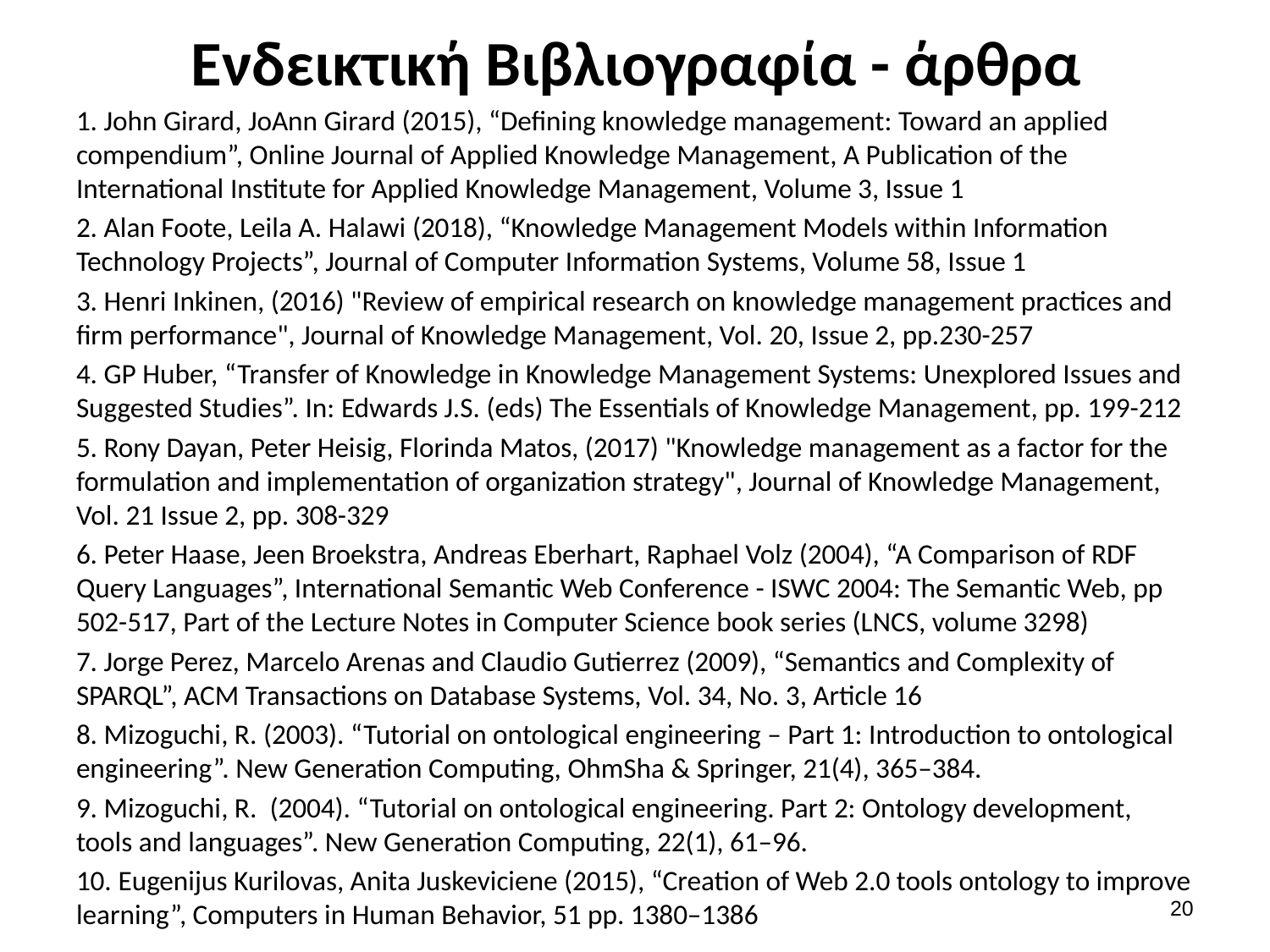

# Ενδεικτική Βιβλιογραφία - άρθρα
1. John Girard, JoAnn Girard (2015), “Defining knowledge management: Toward an applied compendium”, Online Journal of Applied Knowledge Management, A Publication of the International Institute for Applied Knowledge Management, Volume 3, Issue 1
2. Alan Foote, Leila A. Halawi (2018), “Knowledge Management Models within Information Technology Projects”, Journal of Computer Information Systems, Volume 58, Issue 1
3. Henri Inkinen, (2016) "Review of empirical research on knowledge management practices and firm performance", Journal of Knowledge Management, Vol. 20, Issue 2, pp.230-257
4. GP Huber, “Transfer of Knowledge in Knowledge Management Systems: Unexplored Issues and Suggested Studies”. In: Edwards J.S. (eds) The Essentials of Knowledge Management, pp. 199-212
5. Rony Dayan, Peter Heisig, Florinda Matos, (2017) "Knowledge management as a factor for the formulation and implementation of organization strategy", Journal of Knowledge Management, Vol. 21 Issue 2, pp. 308-329
6. Peter Haase, Jeen Broekstra, Andreas Eberhart, Raphael Volz (2004), “A Comparison of RDF Query Languages”, International Semantic Web Conference - ISWC 2004: The Semantic Web, pp 502-517, Part of the Lecture Notes in Computer Science book series (LNCS, volume 3298)
7. Jorge Perez, Marcelo Arenas and Claudio Gutierrez (2009), “Semantics and Complexity of SPARQL”, ACM Transactions on Database Systems, Vol. 34, No. 3, Article 16
8. Mizoguchi, R. (2003). “Tutorial on ontological engineering – Part 1: Introduction to ontological engineering”. New Generation Computing, OhmSha & Springer, 21(4), 365–384.
9. Mizoguchi, R.  (2004). “Tutorial on ontological engineering. Part 2: Ontology development, tools and languages”. New Generation Computing, 22(1), 61–96.
10. Eugenijus Kurilovas, Anita Juskeviciene (2015), “Creation of Web 2.0 tools ontology to improve learning”, Computers in Human Behavior, 51 pp. 1380–1386
20